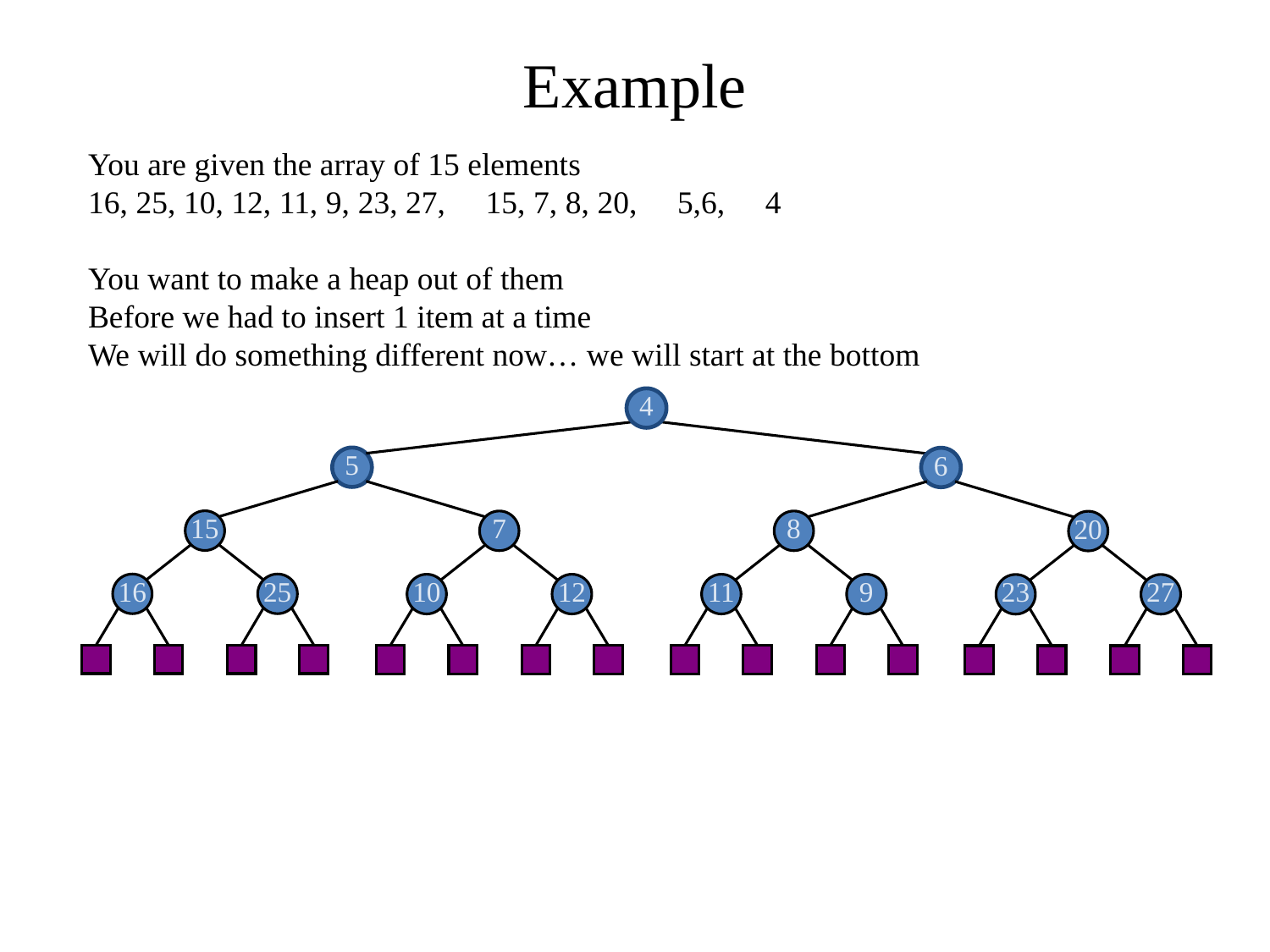

# Example
You are given the array of 15 elements
16, 25, 10, 12, 11, 9, 23, 27,     15, 7, 8, 20,     5,6,     4

You want to make a heap out of them
Before we had to insert 1 item at a time
We will do something different now… we will start at the bottom

4
5
6
15
7
8
20
16
25
10
12
11
9
23
27